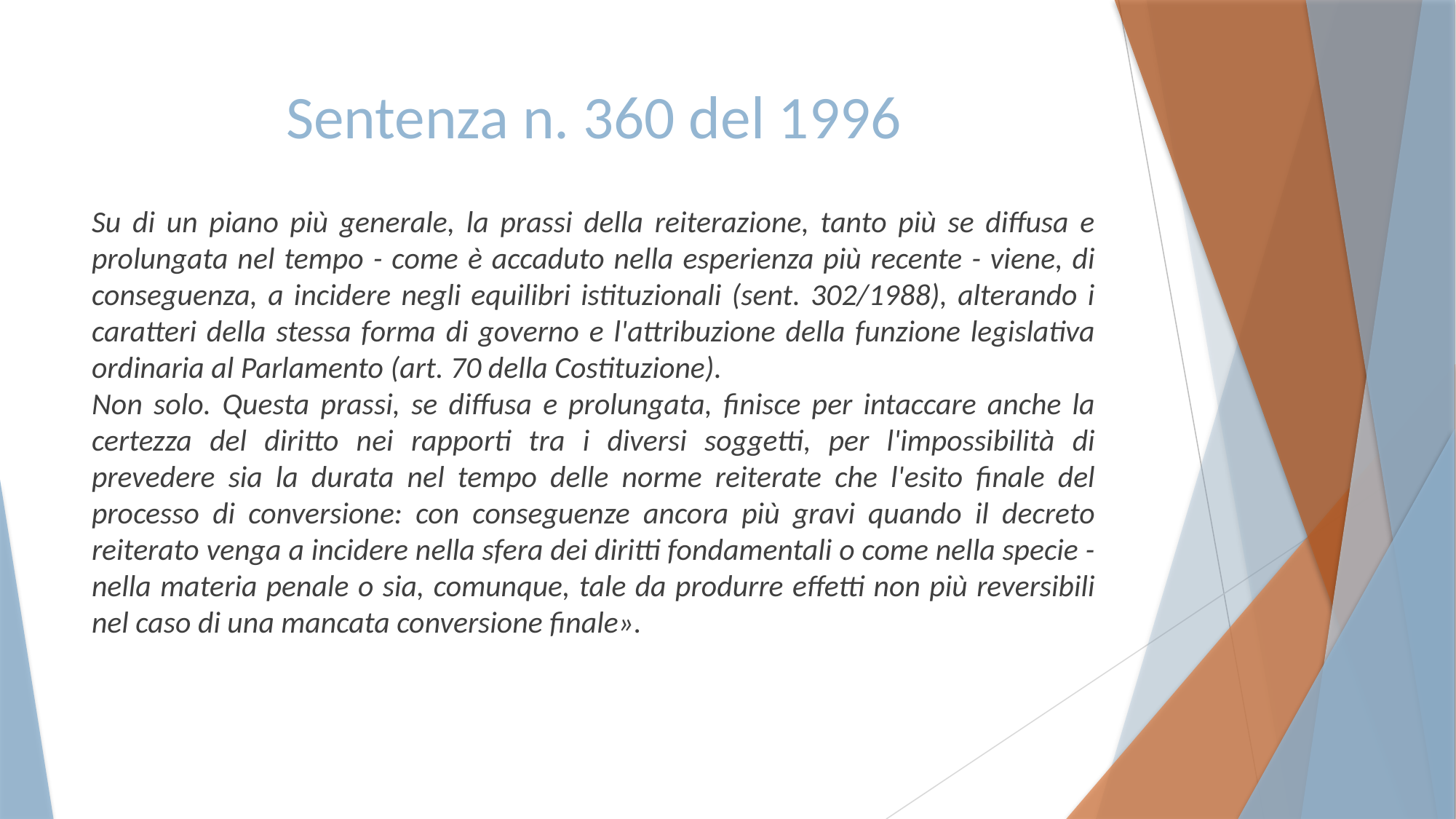

# Sentenza n. 360 del 1996
Su di un piano più generale, la prassi della reiterazione, tanto più se diffusa e prolungata nel tempo - come è accaduto nella esperienza più recente - viene, di conseguenza, a incidere negli equilibri istituzionali (sent. 302/1988), alterando i caratteri della stessa forma di governo e l'attribuzione della funzione legislativa ordinaria al Parlamento (art. 70 della Costituzione).
Non solo. Questa prassi, se diffusa e prolungata, finisce per intaccare anche la certezza del diritto nei rapporti tra i diversi soggetti, per l'impossibilità di prevedere sia la durata nel tempo delle norme reiterate che l'esito finale del processo di conversione: con conseguenze ancora più gravi quando il decreto reiterato venga a incidere nella sfera dei diritti fondamentali o come nella specie - nella materia penale o sia, comunque, tale da produrre effetti non più reversibili nel caso di una mancata conversione finale».